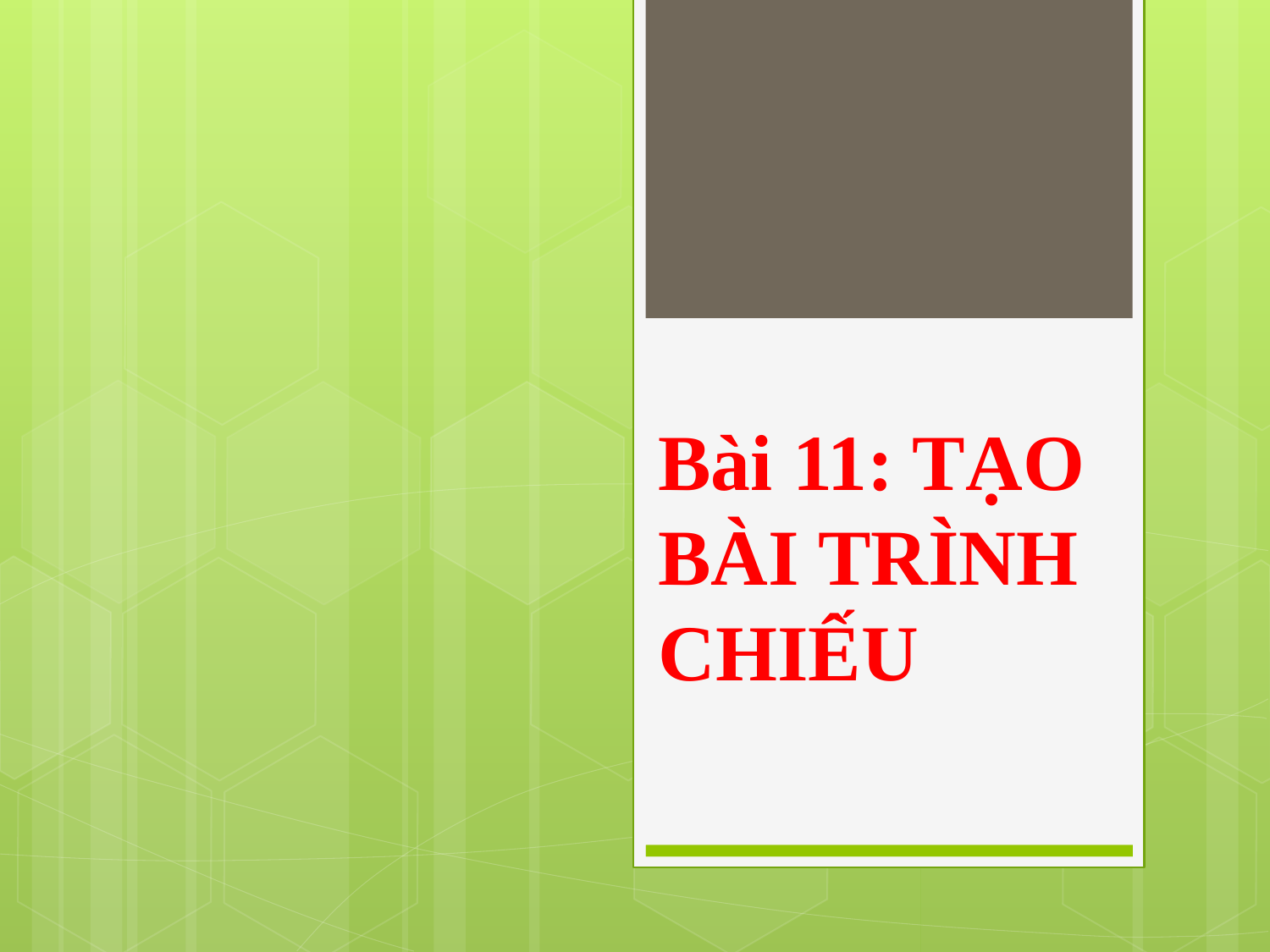

# Bài 11: TẠO BÀI TRÌNH CHIẾU